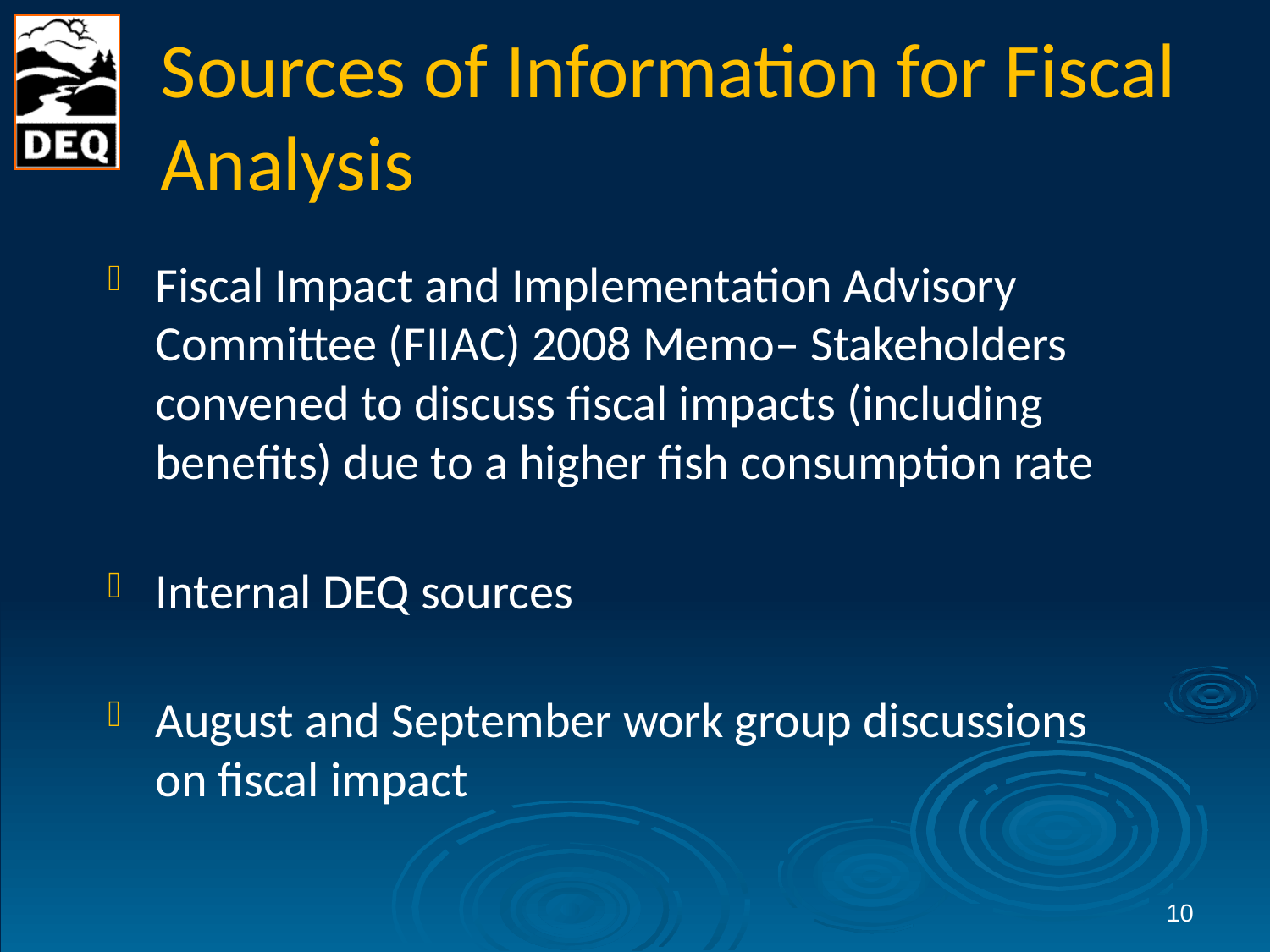

# Sources of Information for Fiscal Analysis

Fiscal Impact and Implementation Advisory Committee (FIIAC) 2008 Memo– Stakeholders convened to discuss fiscal impacts (including benefits) due to a higher fish consumption rate

Internal DEQ sources

August and September work group discussions on fiscal impact
10